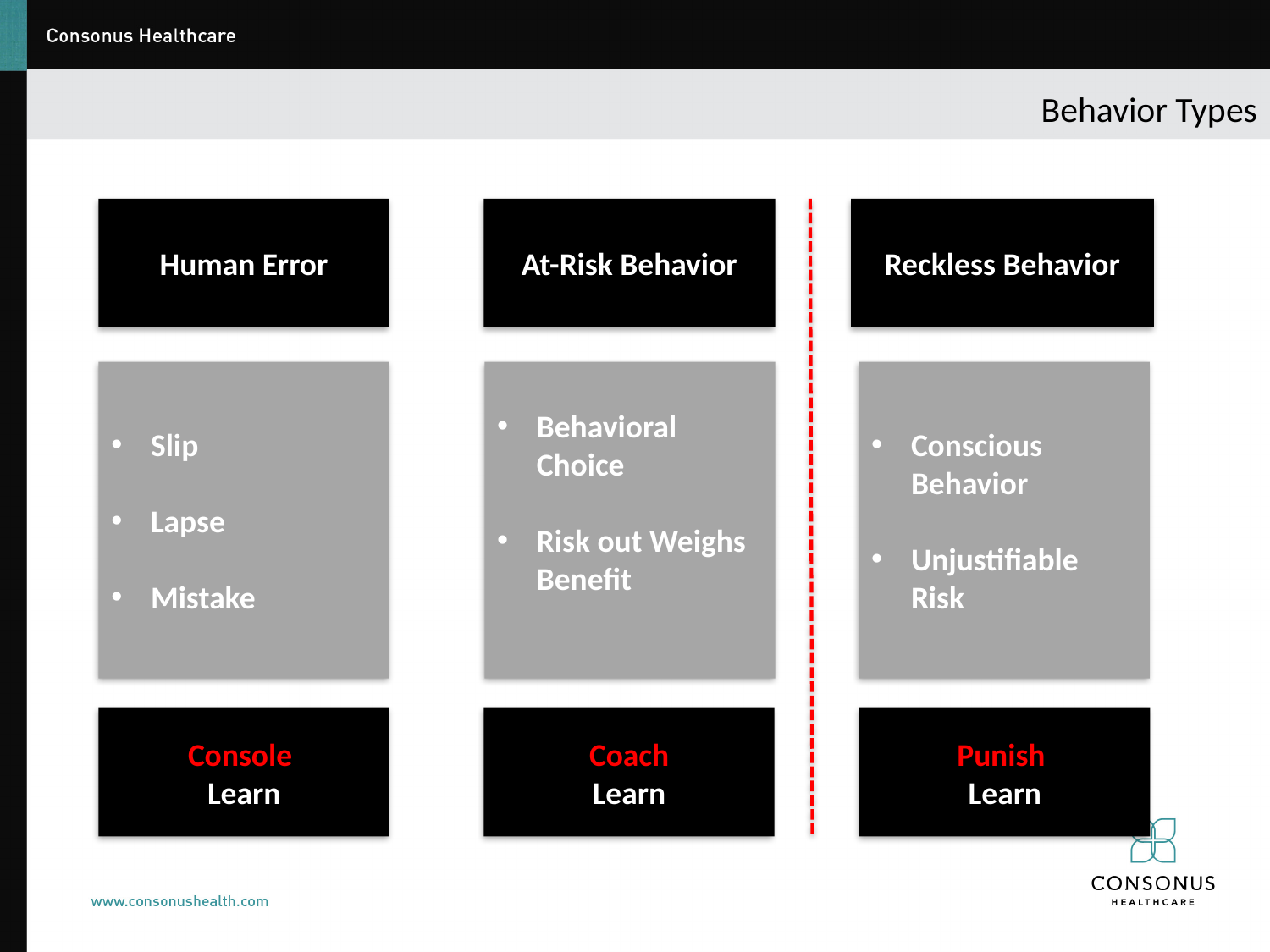

# Behavior Types
Human Error
At-Risk Behavior
Reckless Behavior
Slip

Lapse

Mistake
Behavioral Choice

Risk out Weighs Benefit

Conscious Behavior

Unjustifiable Risk
Console
Learn
Coach
Learn
Punish
Learn